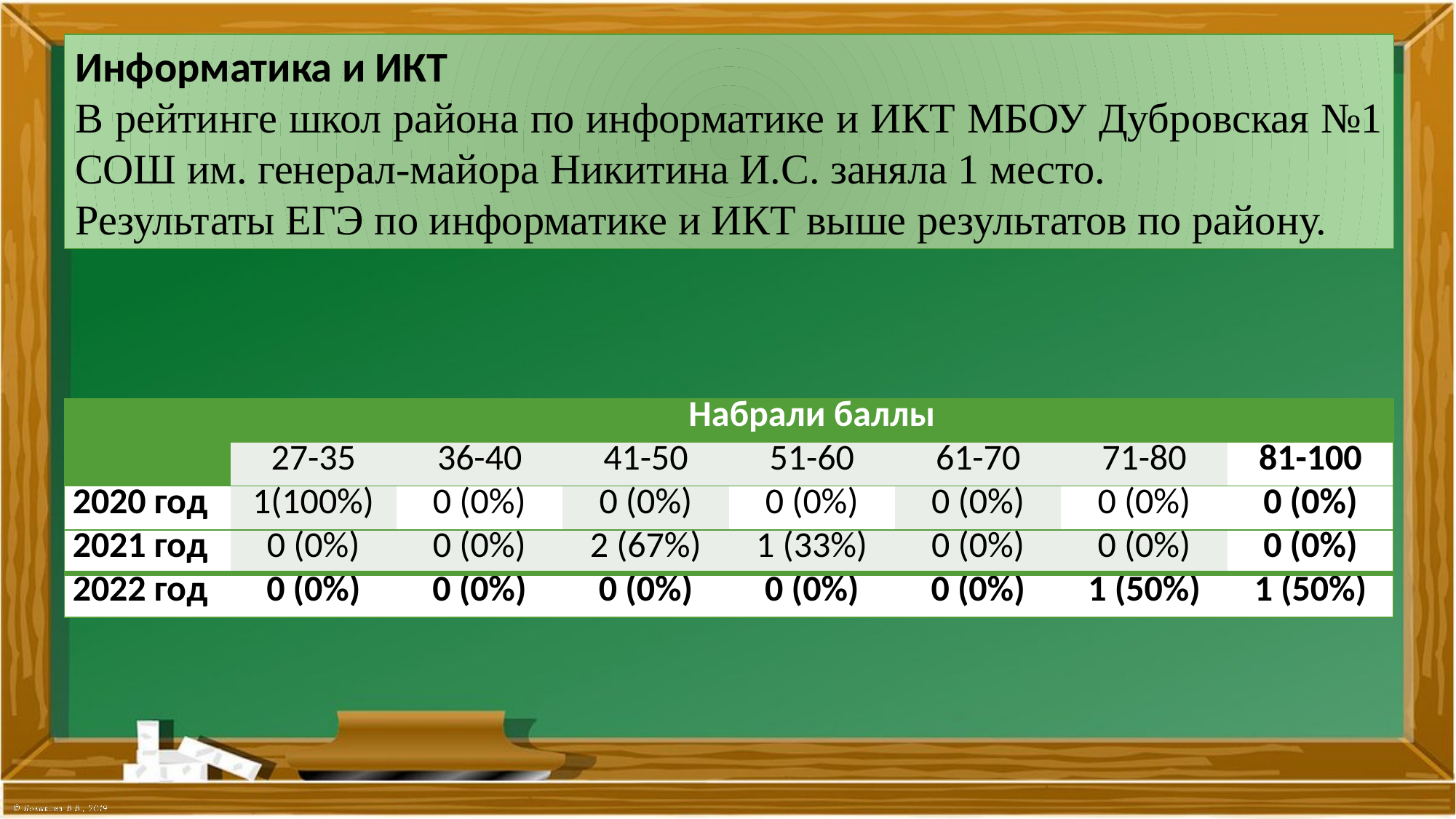

Информатика и ИКТ
В рейтинге школ района по информатике и ИКТ МБОУ Дубровская №1 СОШ им. генерал-майора Никитина И.С. заняла 1 место.
Результаты ЕГЭ по информатике и ИКТ выше результатов по району.
|  | Набрали баллы |  |  |  |  |  |  |
| --- | --- | --- | --- | --- | --- | --- | --- |
|  | 27-35 | 36-40 | 41-50 | 51-60 | 61-70 | 71-80 | 81-100 |
| 2020 год | 1(100%) | 0 (0%) | 0 (0%) | 0 (0%) | 0 (0%) | 0 (0%) | 0 (0%) |
| 2021 год | 0 (0%) | 0 (0%) | 2 (67%) | 1 (33%) | 0 (0%) | 0 (0%) | 0 (0%) |
| 2022 год | 0 (0%) | 0 (0%) | 0 (0%) | 0 (0%) | 0 (0%) | 1 (50%) | 1 (50%) |